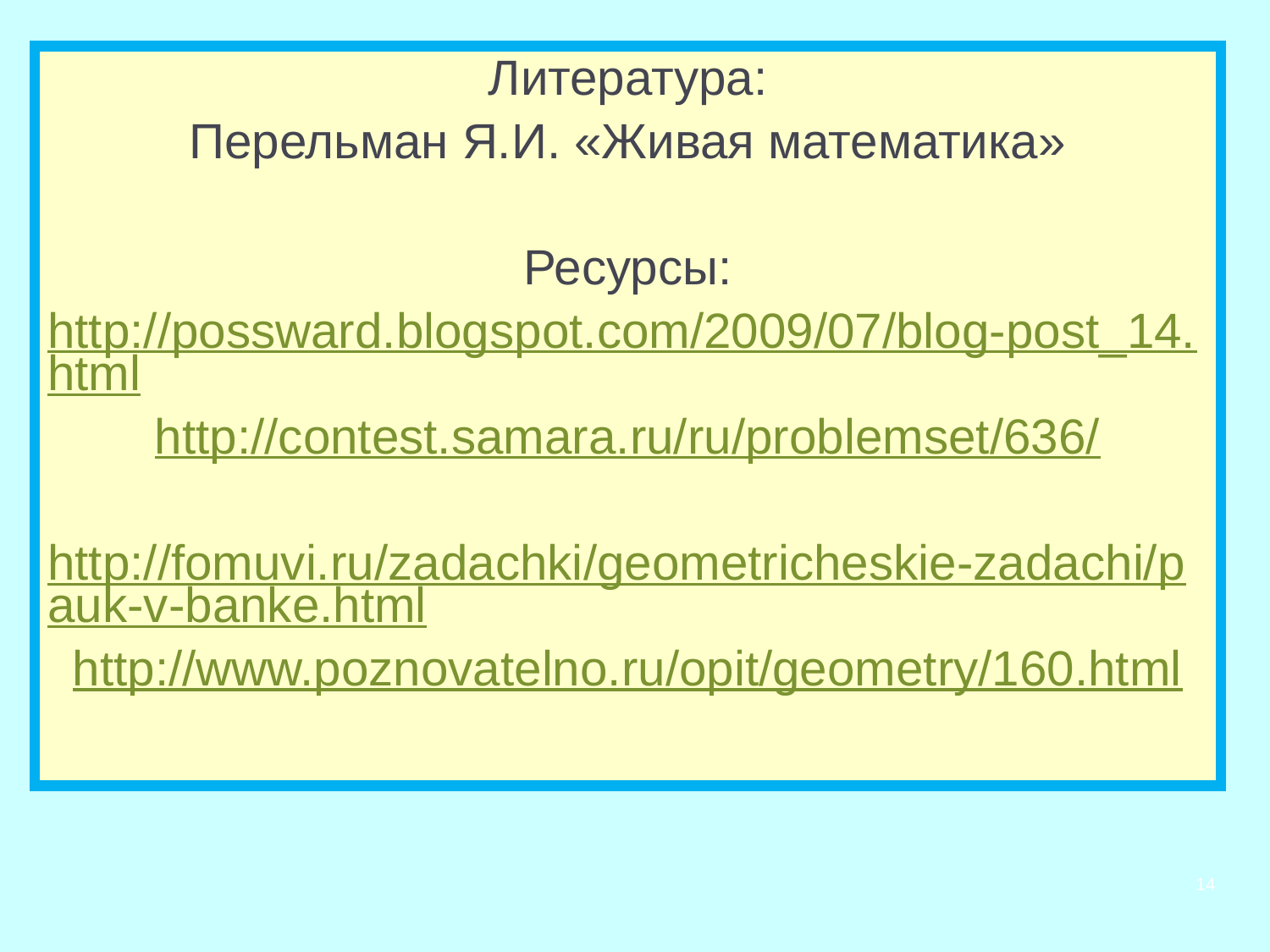

Литература:
Перельман Я.И. «Живая математика»

Ресурсы:
http://possward.blogspot.com/2009/07/blog-post_14.html
http://contest.samara.ru/ru/problemset/636/

http://fomuvi.ru/zadachki/geometricheskie-zadachi/pauk-v-banke.html
http://www.poznovatelno.ru/opit/geometry/160.html

14